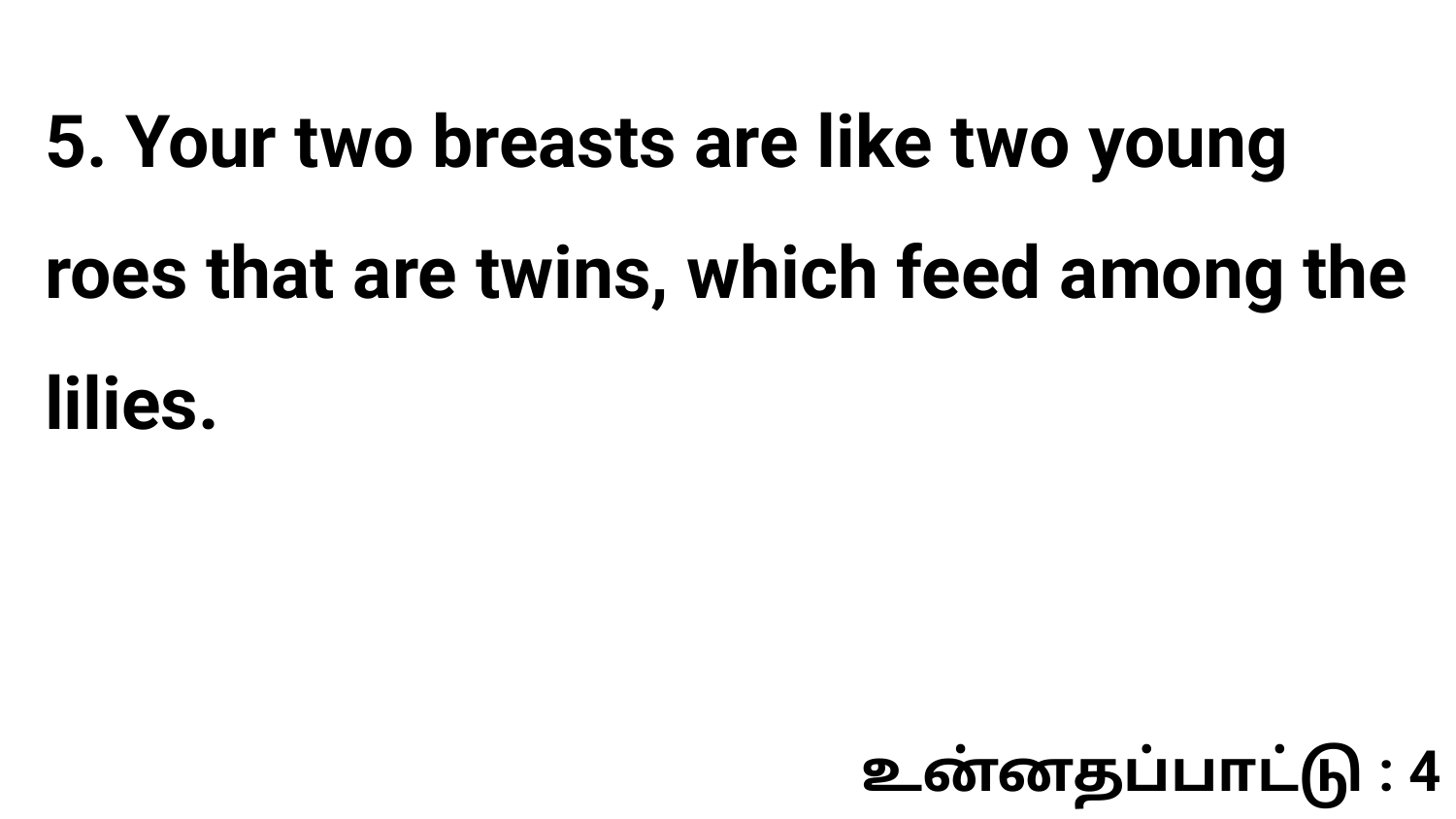

5. Your two breasts are like two young roes that are twins, which feed among the lilies.
உன்னதப்பாட்டு : 4